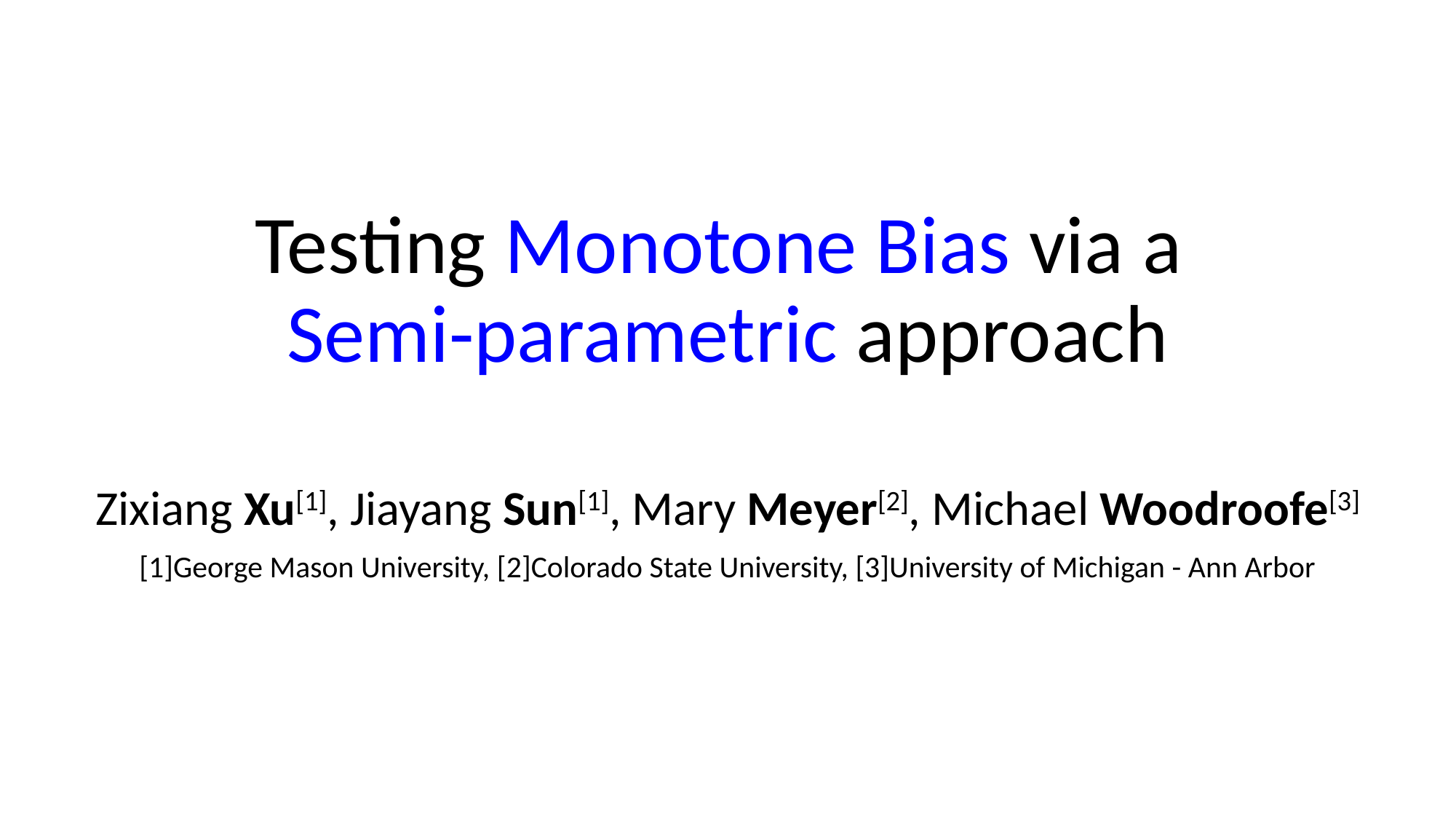

# Testing Monotone Bias via a Semi-parametric approach
Zixiang Xu[1], Jiayang Sun[1], Mary Meyer[2], Michael Woodroofe[3]
[1]George Mason University, [2]Colorado State University, [3]University of Michigan - Ann Arbor